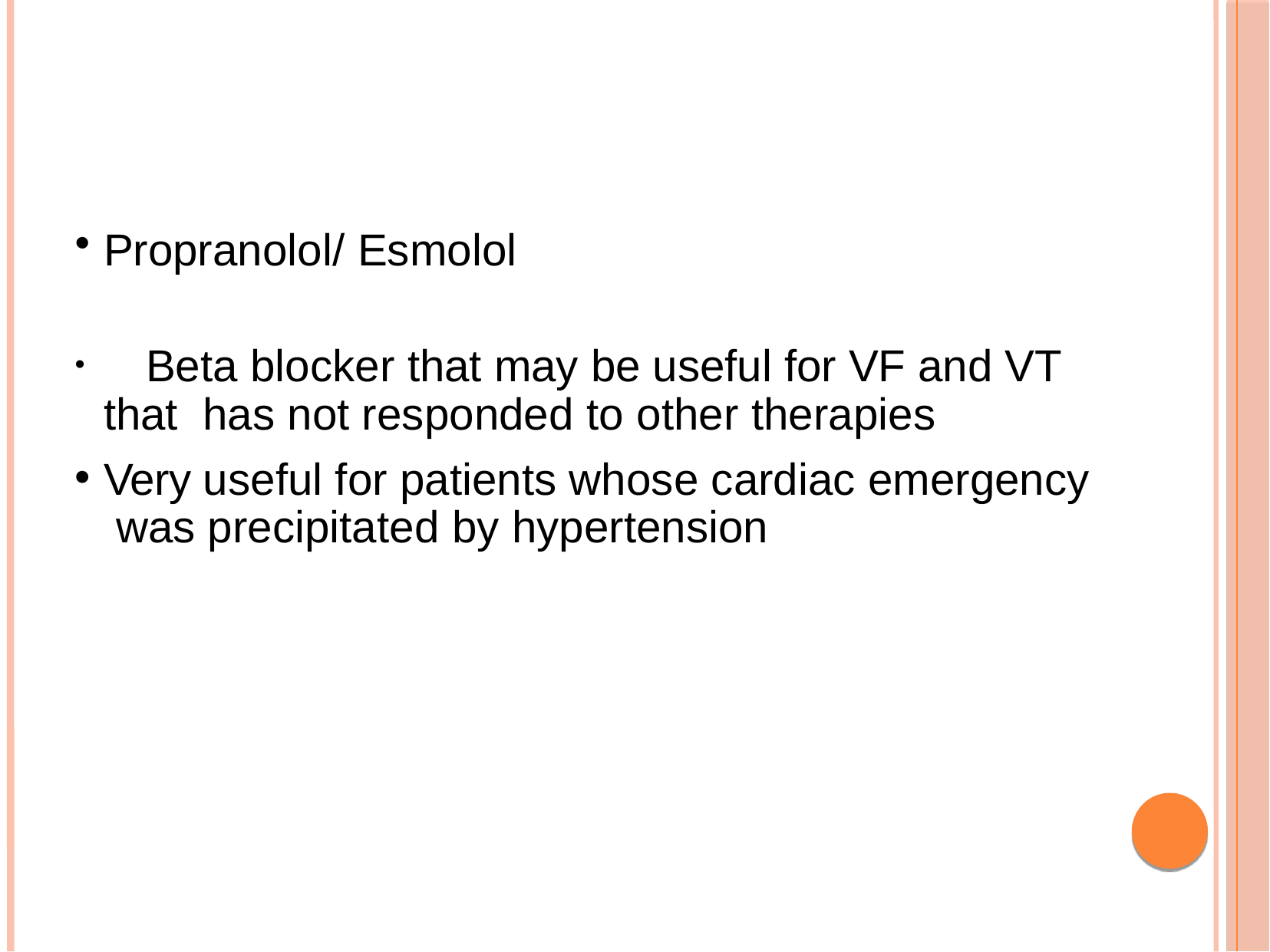

Propranolol/ Esmolol

	Beta blocker that may be useful for VF and VT that  has not responded to other therapies
Very useful for patients whose cardiac emergency  was precipitated by hypertension